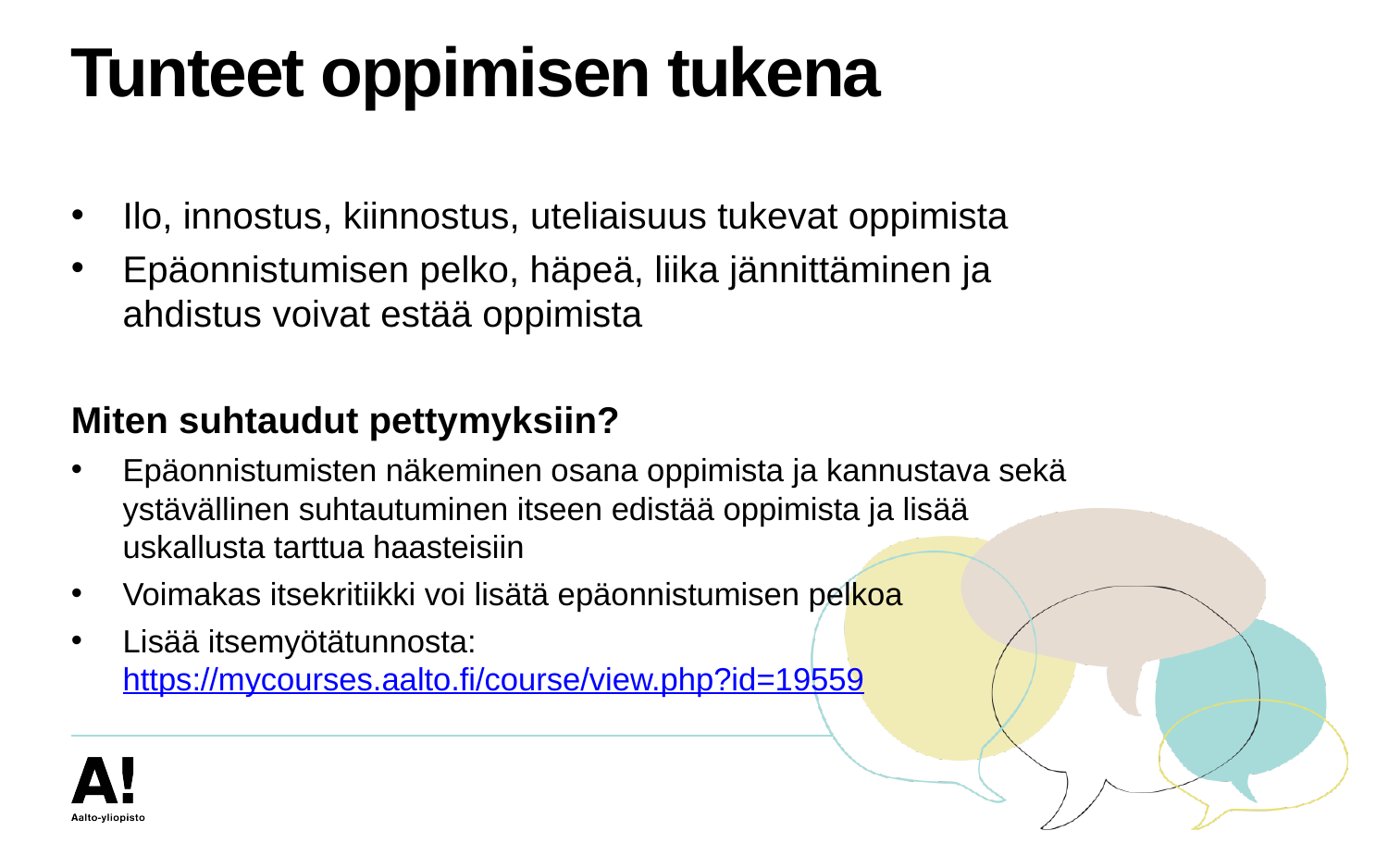

# Tunteet oppimisen tukena
Ilo, innostus, kiinnostus, uteliaisuus tukevat oppimista
Epäonnistumisen pelko, häpeä, liika jännittäminen ja ahdistus voivat estää oppimista

Miten suhtaudut pettymyksiin?
Epäonnistumisten näkeminen osana oppimista ja kannustava sekä ystävällinen suhtautuminen itseen edistää oppimista ja lisää uskallusta tarttua haasteisiin
Voimakas itsekritiikki voi lisätä epäonnistumisen pelkoa
Lisää itsemyötätunnosta: https://mycourses.aalto.fi/course/view.php?id=19559